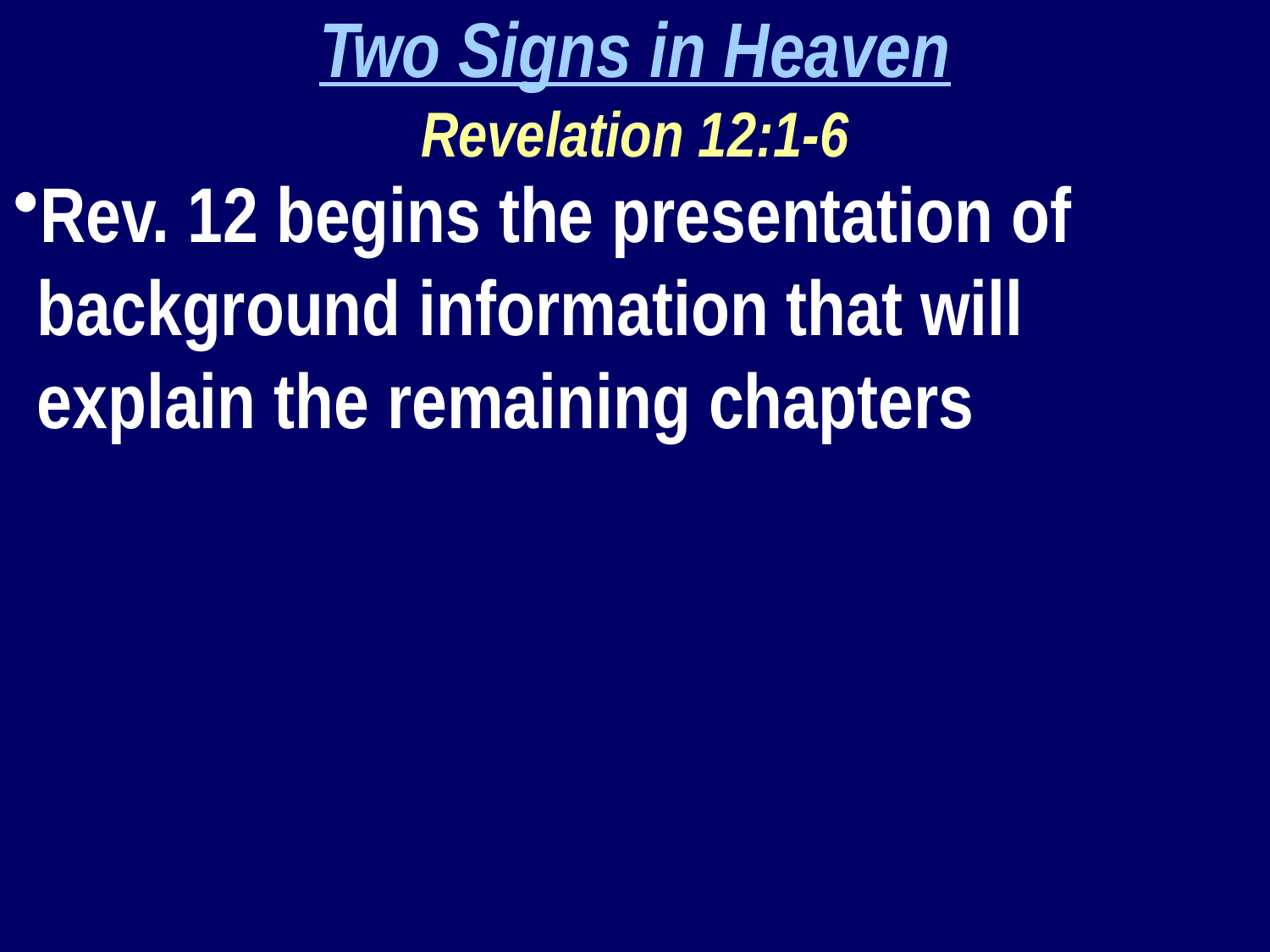

Two Signs in Heaven
Revelation 12:1-6
Rev. 12 begins the presentation of background information that will explain the remaining chapters